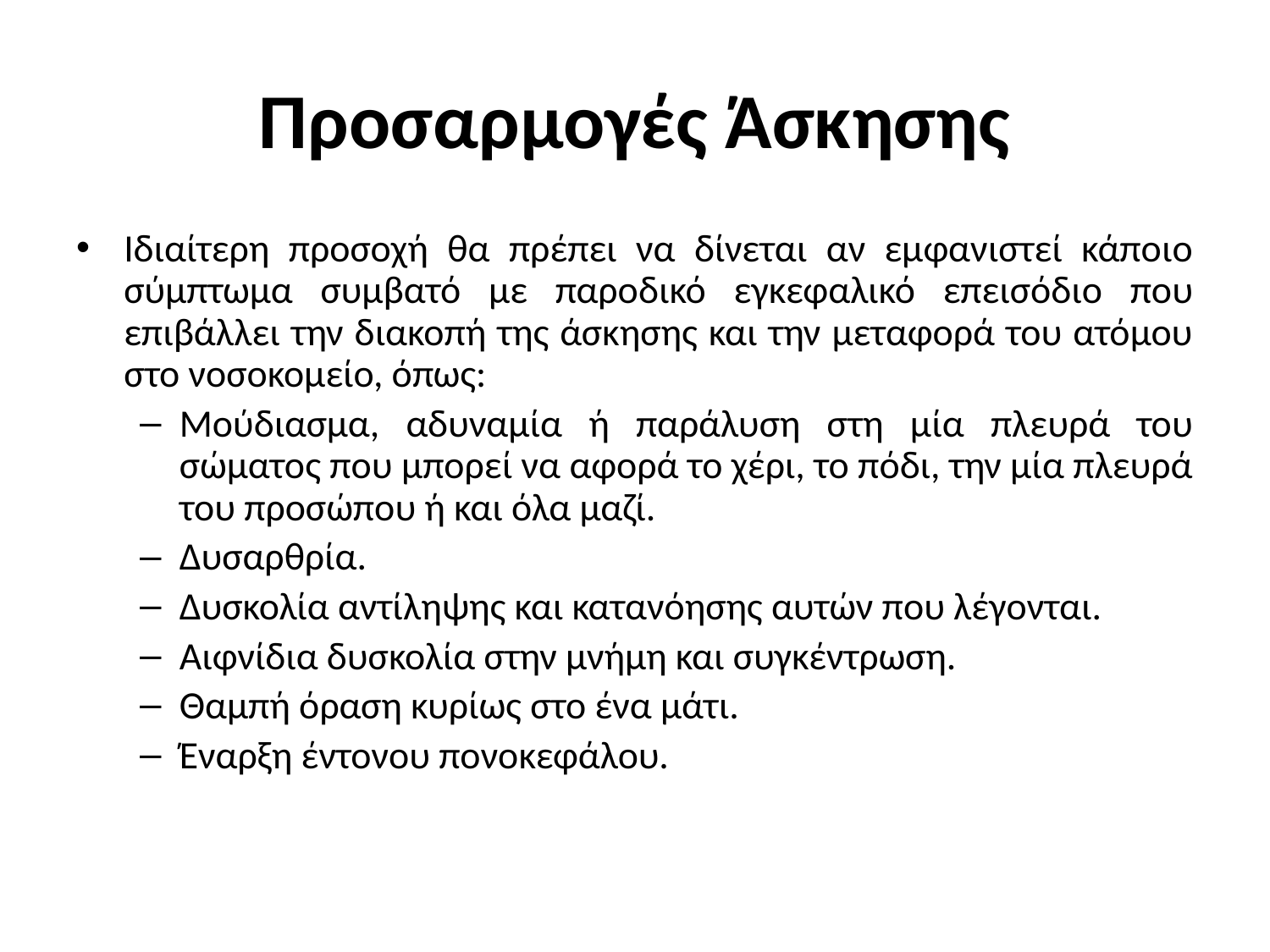

# Προσαρμογές Άσκησης
Iδιαίτερη προσοχή θα πρέπει να δίνεται αν εμφανιστεί κάποιο σύμπτωμα συμβατό με παροδικό εγκεφαλικό επεισόδιο που επιβάλλει την διακοπή της άσκησης και την μεταφορά του ατόμου στο νοσοκομείο, όπως:
Μούδιασμα, αδυναμία ή παράλυση στη μία πλευρά του σώματος που μπορεί να αφορά το χέρι, το πόδι, την μία πλευρά του προσώπου ή και όλα μαζί.
Δυσαρθρία.
Δυσκολία αντίληψης και κατανόησης αυτών που λέγονται.
Αιφνίδια δυσκολία στην μνήμη και συγκέντρωση.
Θαμπή όραση κυρίως στο ένα μάτι.
Έναρξη έντονου πονοκεφάλου.